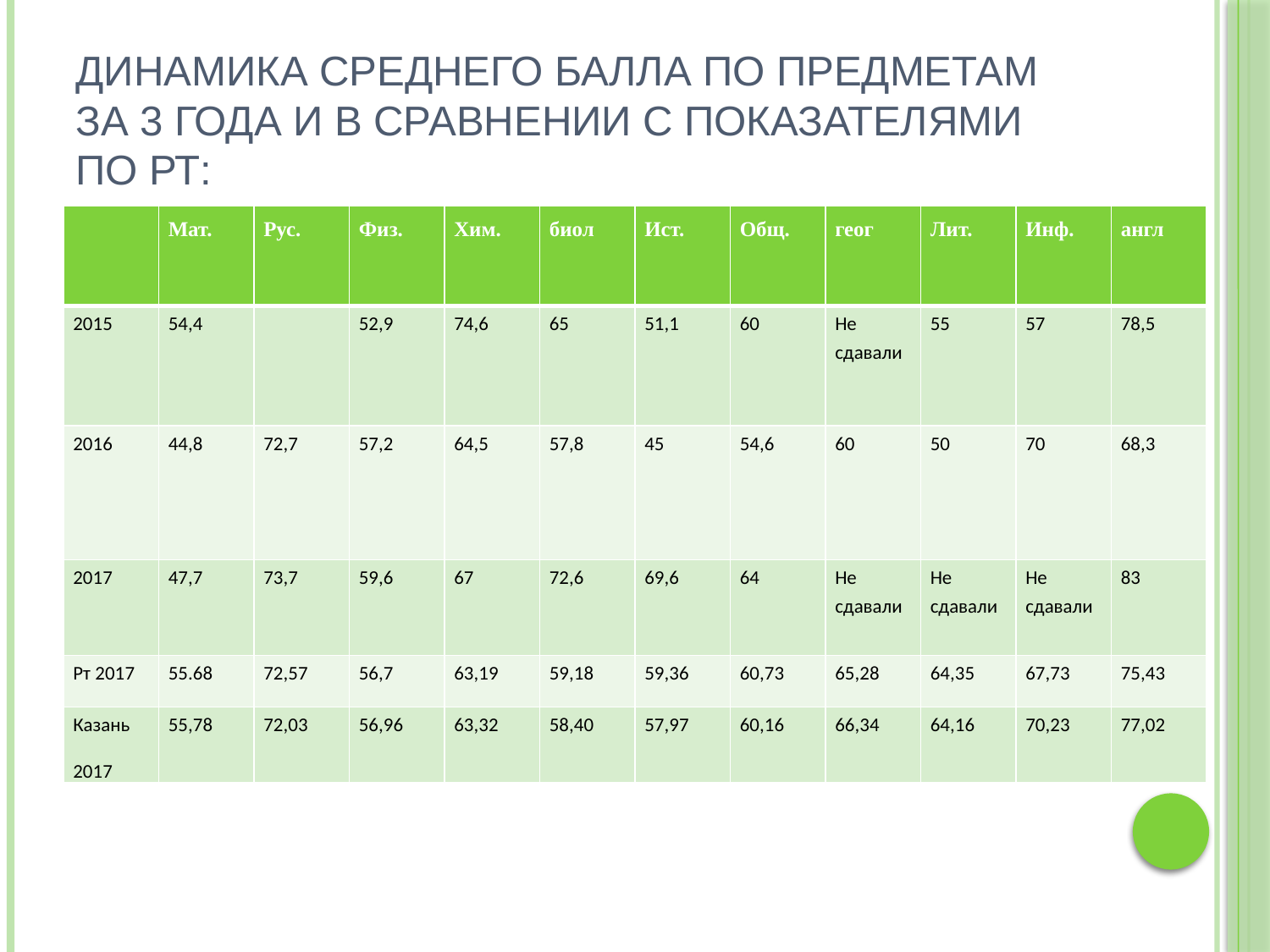

# Динамика среднего балла по предметам за 3 года и в сравнении с показателями по РТ:
|  | Мат. | Рус. | Физ. | Хим. | биол | Ист. | Общ. | геог | Лит. | Инф. | англ |
| --- | --- | --- | --- | --- | --- | --- | --- | --- | --- | --- | --- |
| 2015 | 54,4 |  | 52,9 | 74,6 | 65 | 51,1 | 60 | Не сдавали | 55 | 57 | 78,5 |
| 2016 | 44,8 | 72,7 | 57,2 | 64,5 | 57,8 | 45 | 54,6 | 60 | 50 | 70 | 68,3 |
| 2017 | 47,7 | 73,7 | 59,6 | 67 | 72,6 | 69,6 | 64 | Не сдавали | Не сдавали | Не сдавали | 83 |
| Рт 2017 | 55.68 | 72,57 | 56,7 | 63,19 | 59,18 | 59,36 | 60,73 | 65,28 | 64,35 | 67,73 | 75,43 |
| Казань 2017 | 55,78 | 72,03 | 56,96 | 63,32 | 58,40 | 57,97 | 60,16 | 66,34 | 64,16 | 70,23 | 77,02 |